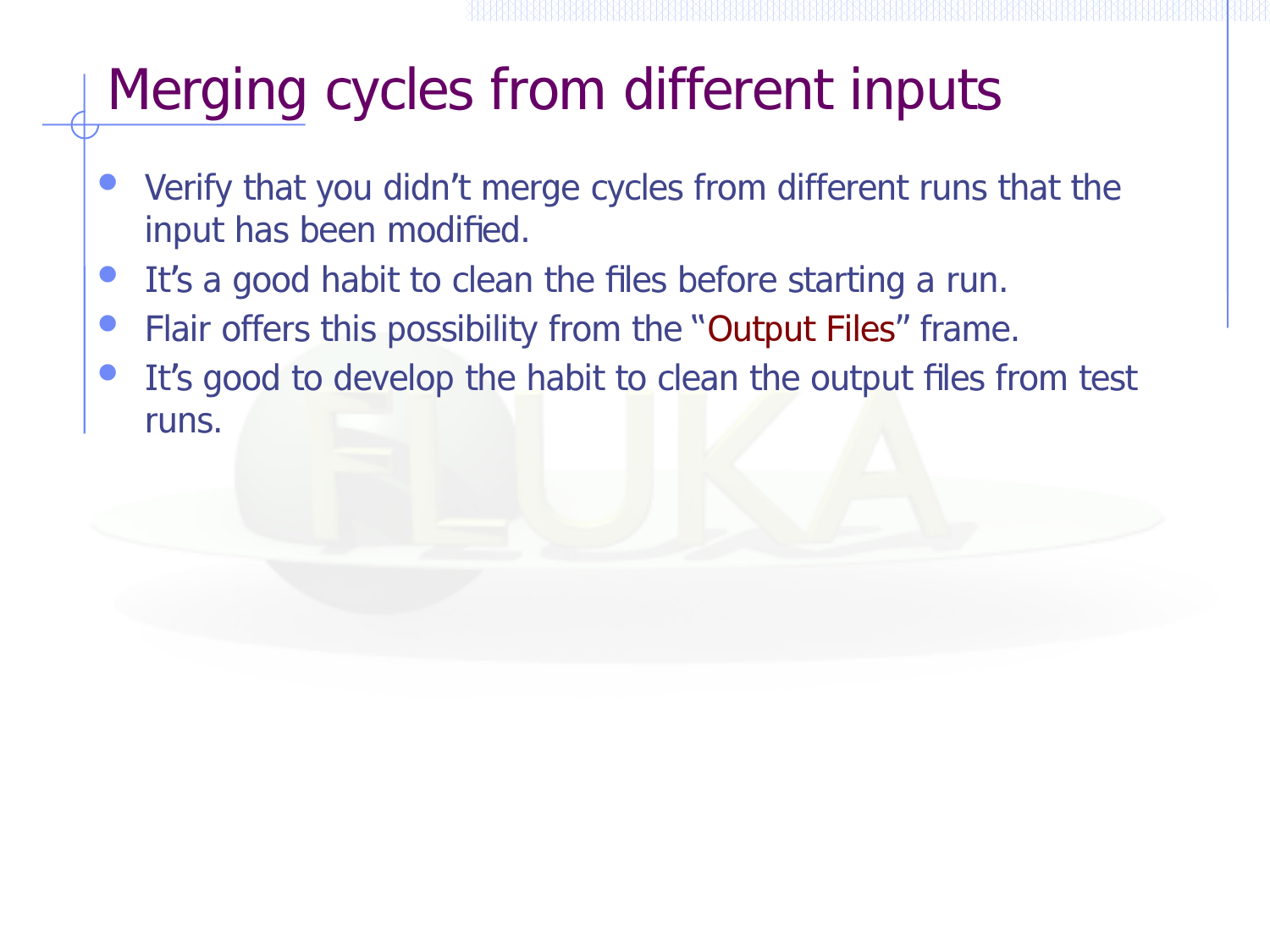

Merging cycles from different inputs
Verify that you didn’t merge cycles from different runs that the input has been modified.
It’s a good habit to clean the files before starting a run.
Flair offers this possibility from the “Output Files” frame.
It’s good to develop the habit to clean the output files from test runs.